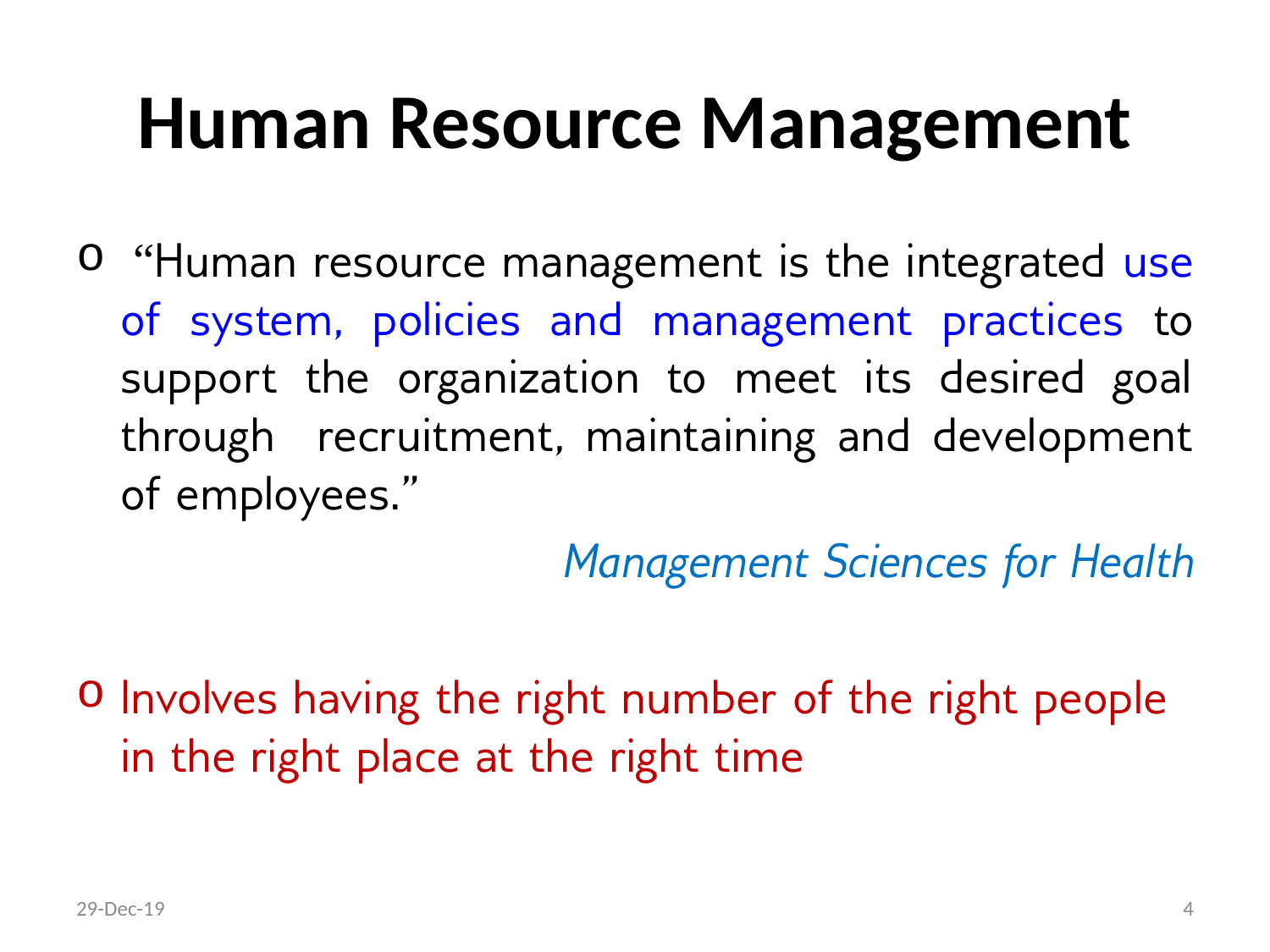

# Human Resource Management
 “Human resource management is the integrated use of system, policies and management practices to support the organization to meet its desired goal through  recruitment, maintaining and development of employees.”
Management Sciences for Health

Involves having the right number of the right people in the right place at the right time

29-Dec-19
4